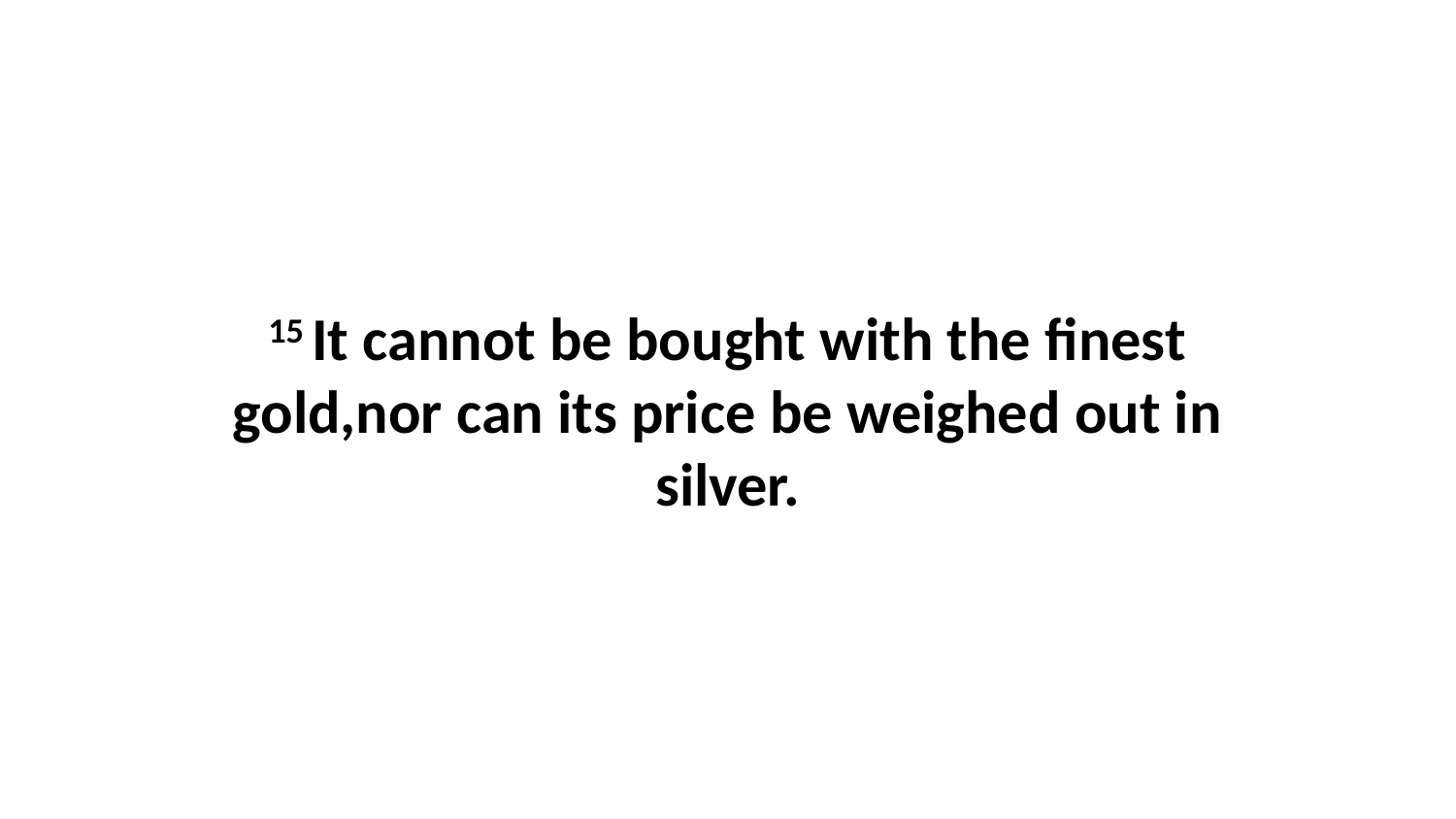

15 It cannot be bought with the finest gold,nor can its price be weighed out in silver.